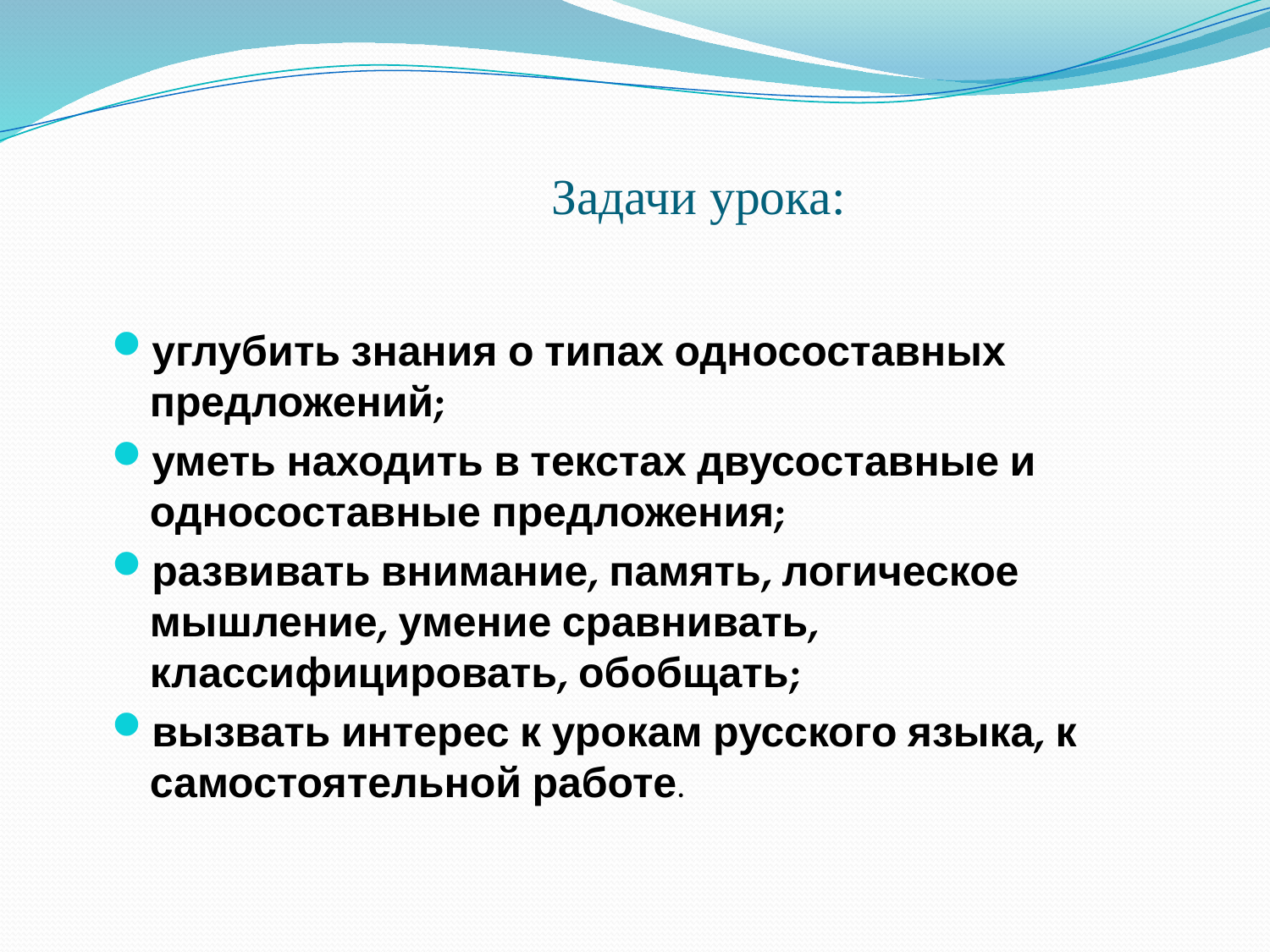

# Задачи урока:
углубить знания о типах односоставных предложений;
уметь находить в текстах двусоставные и односоставные предложения;
развивать внимание, память, логическое мышление, умение сравнивать, классифицировать, обобщать;
вызвать интерес к урокам русского языка, к самостоятельной работе.